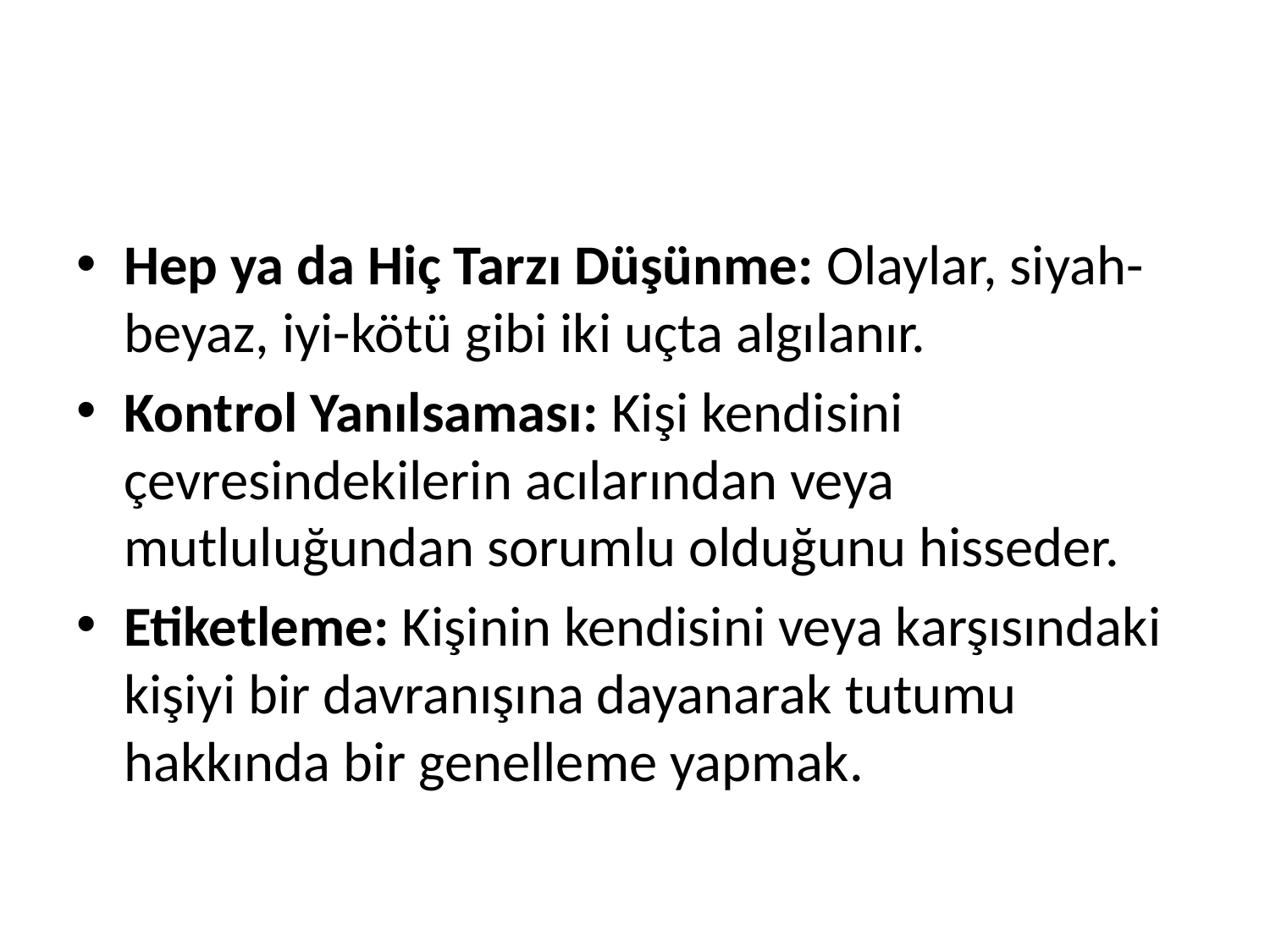

#
Hep ya da Hiç Tarzı Düşünme: Olaylar, siyah- beyaz, iyi-kötü gibi iki uçta algılanır.
Kontrol Yanılsaması: Kişi kendisini çevresindekilerin acılarından veya mutluluğundan sorumlu olduğunu hisseder.
Etiketleme: Kişinin kendisini veya karşısındaki kişiyi bir davranışına dayanarak tutumu hakkında bir genelleme yapmak.